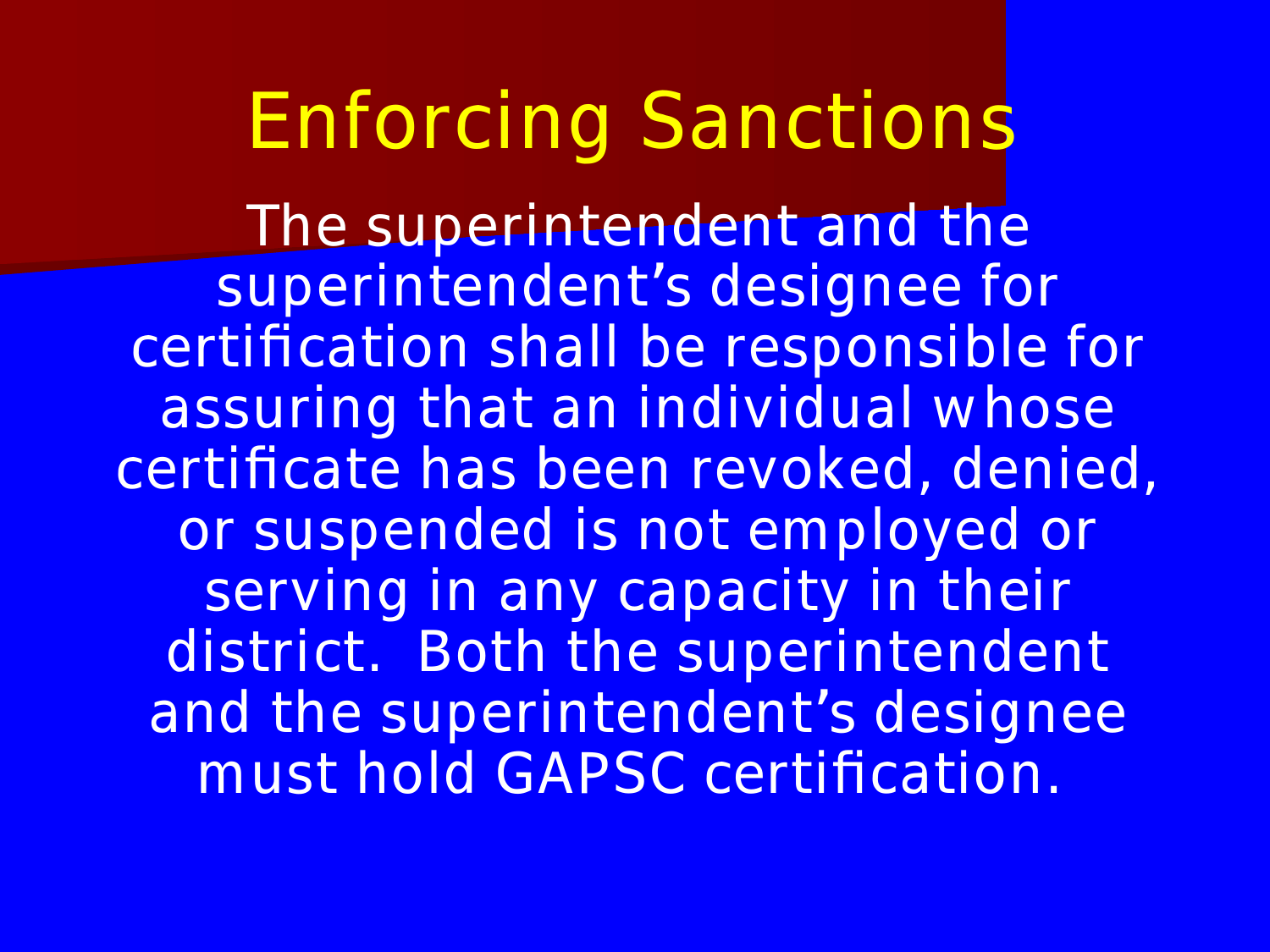

Enforcing Sanctions
The superintendent and the superintendent’s designee for certification shall be responsible for assuring that an individual whose certificate has been revoked, denied, or suspended is not employed or serving in any capacity in their district.  Both the superintendent and the superintendent’s designee must hold GAPSC certification.